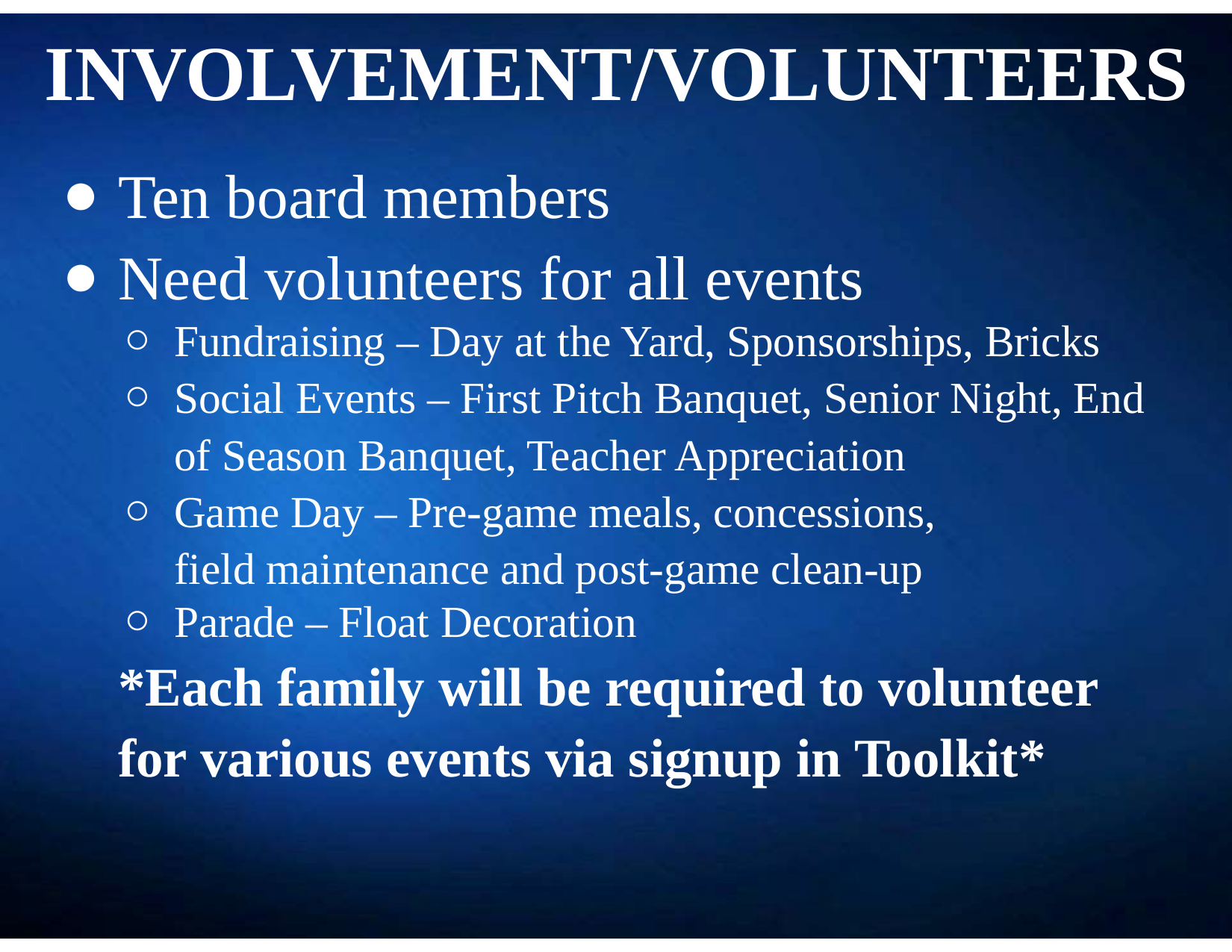

# Involvement/Volunteers
Ten board members
Need volunteers for all events
Fundraising – Day at the Yard, Sponsorships, Bricks
Social Events – First Pitch Banquet, Senior Night, End of Season Banquet, Teacher Appreciation
Game Day – Pre-game meals, concessions, field maintenance and post-game clean-up
Parade – Float Decoration
*Each family will be required to volunteer for various events via signup in Toolkit*